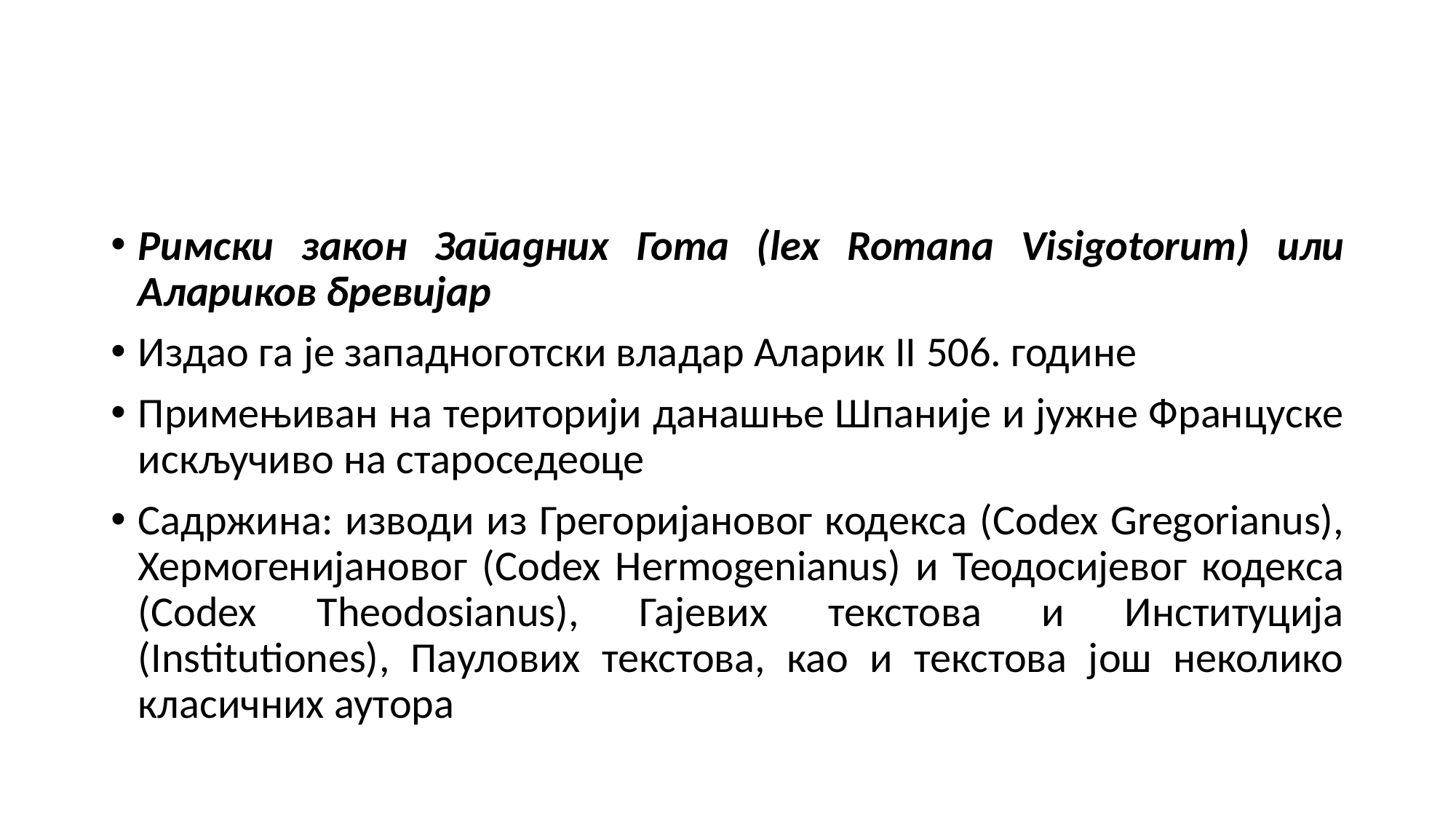

#
Римски закон Западних Гота (lex Romana Visigotorum) или Алариков бревијар
Издао га је западноготски владар Аларик II 506. године
Примењиван на територији данашње Шпаније и јужне Француске искључиво на староседеоце
Садржина: изводи из Грегоријановог кодекса (Codex Gregorianus), Хермогенијановог (Codex Hermogenianus) и Теодосијевог кодекса (Codex Theodosianus), Гајевих текстова и Институција (Institutiones), Паулових текстова, као и текстова још неколико класичних аутора